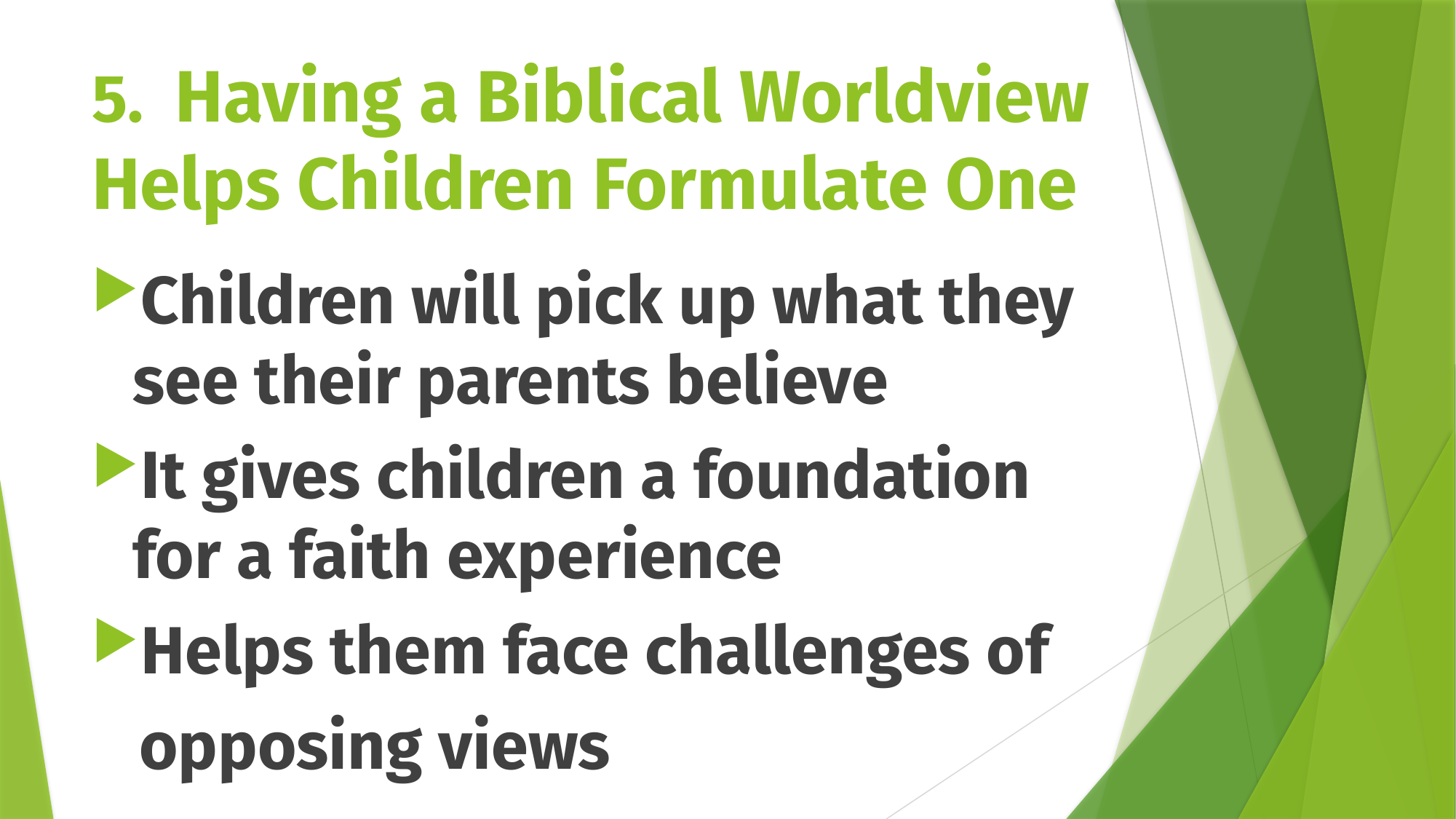

# 5.  Having a Biblical Worldview Helps Children Formulate One
Children will pick up what they see their parents believe
It gives children a foundation for a faith experience
Helps them face challenges of
   opposing views